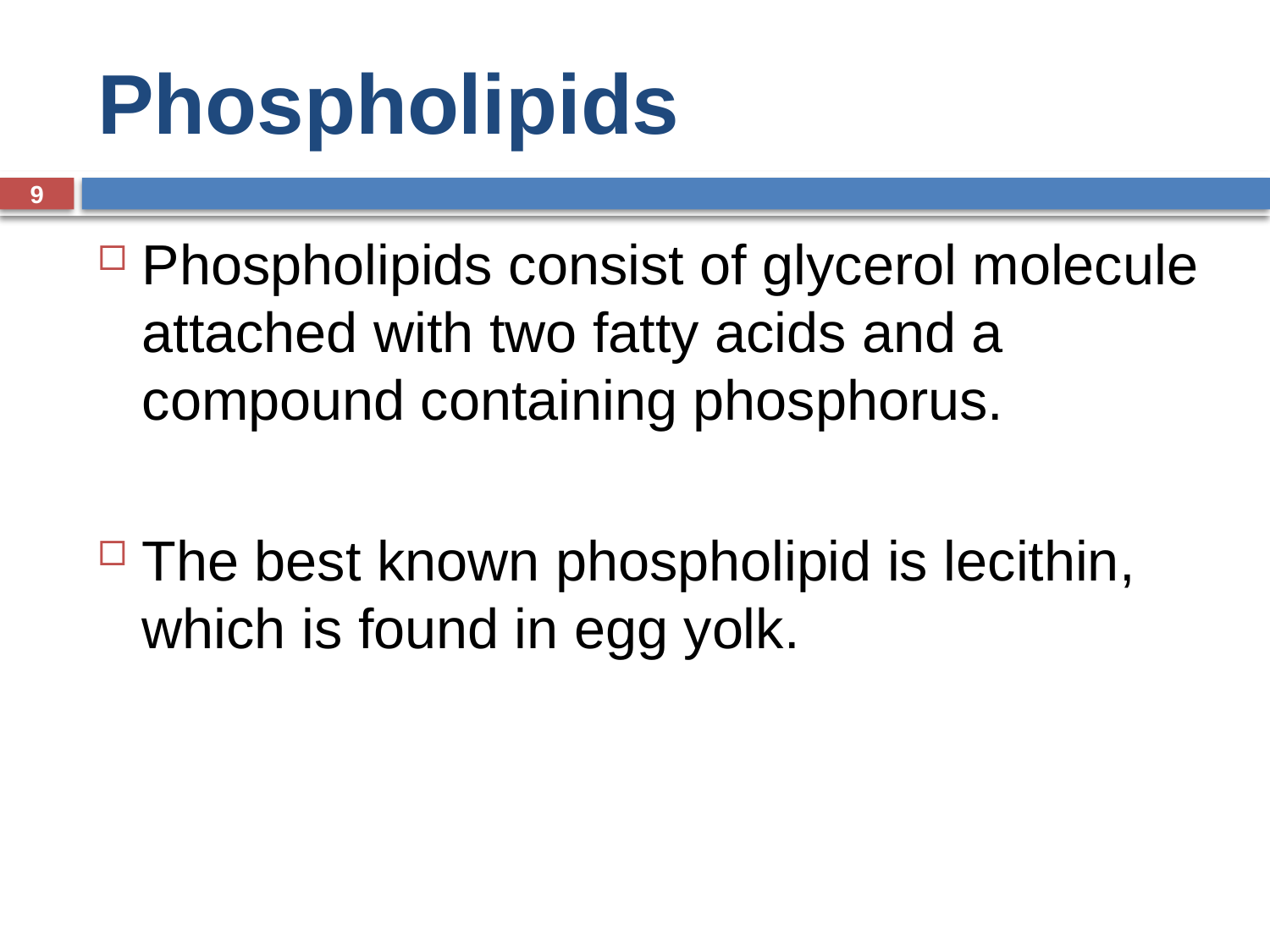

# Phospholipids
9
Phospholipids consist of glycerol molecule attached with two fatty acids and a compound containing phosphorus.

The best known phospholipid is lecithin, which is found in egg yolk.